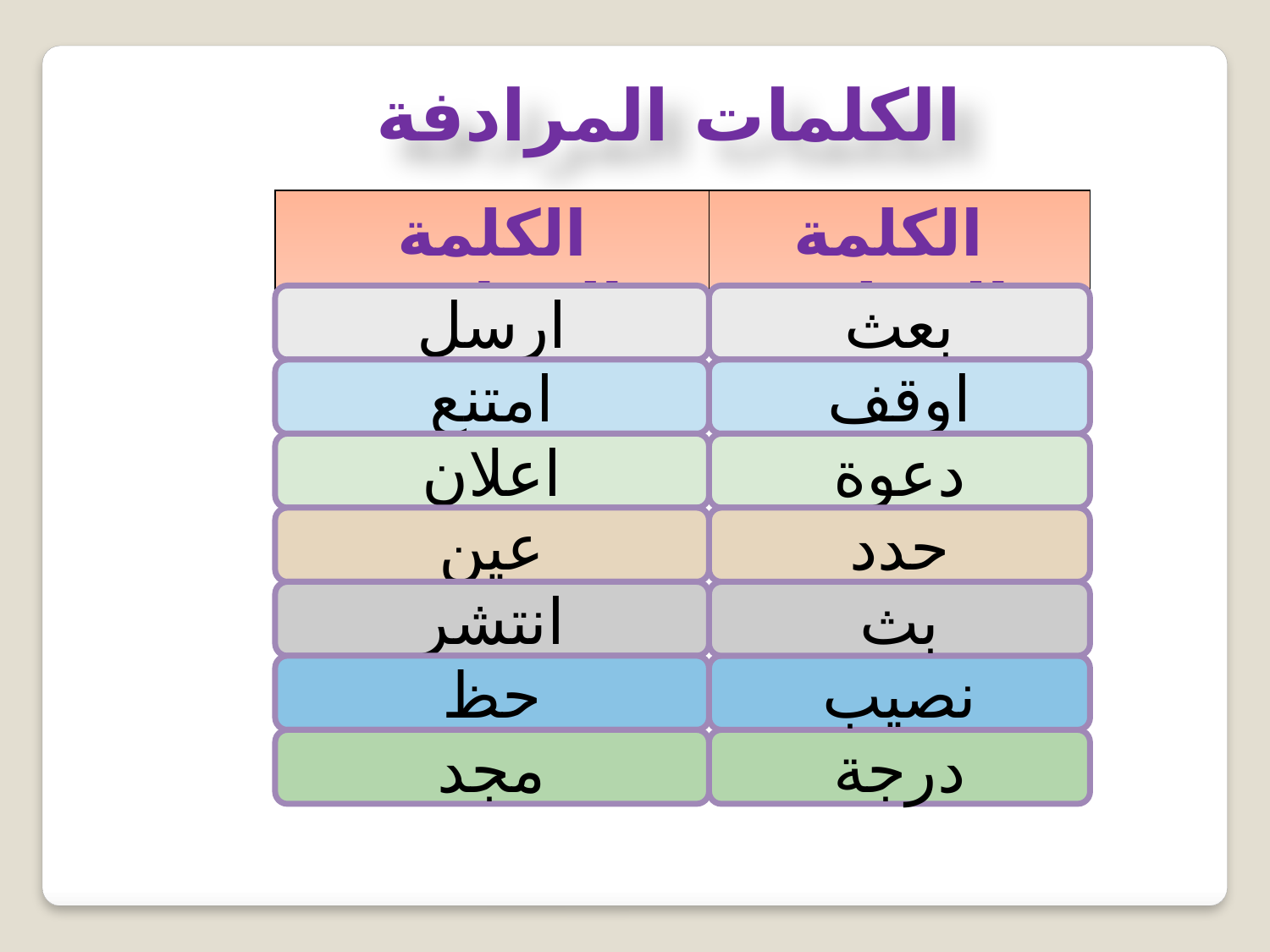

الكلمات المرادفة
| الكلمة المرادفة | الكلمة الاصلي |
| --- | --- |
ارسل
بعث
امتنع
اوقف
اعلان
دعوة
عين
حدد
انتشر
بث
حظ
نصيب
مجد
درجة